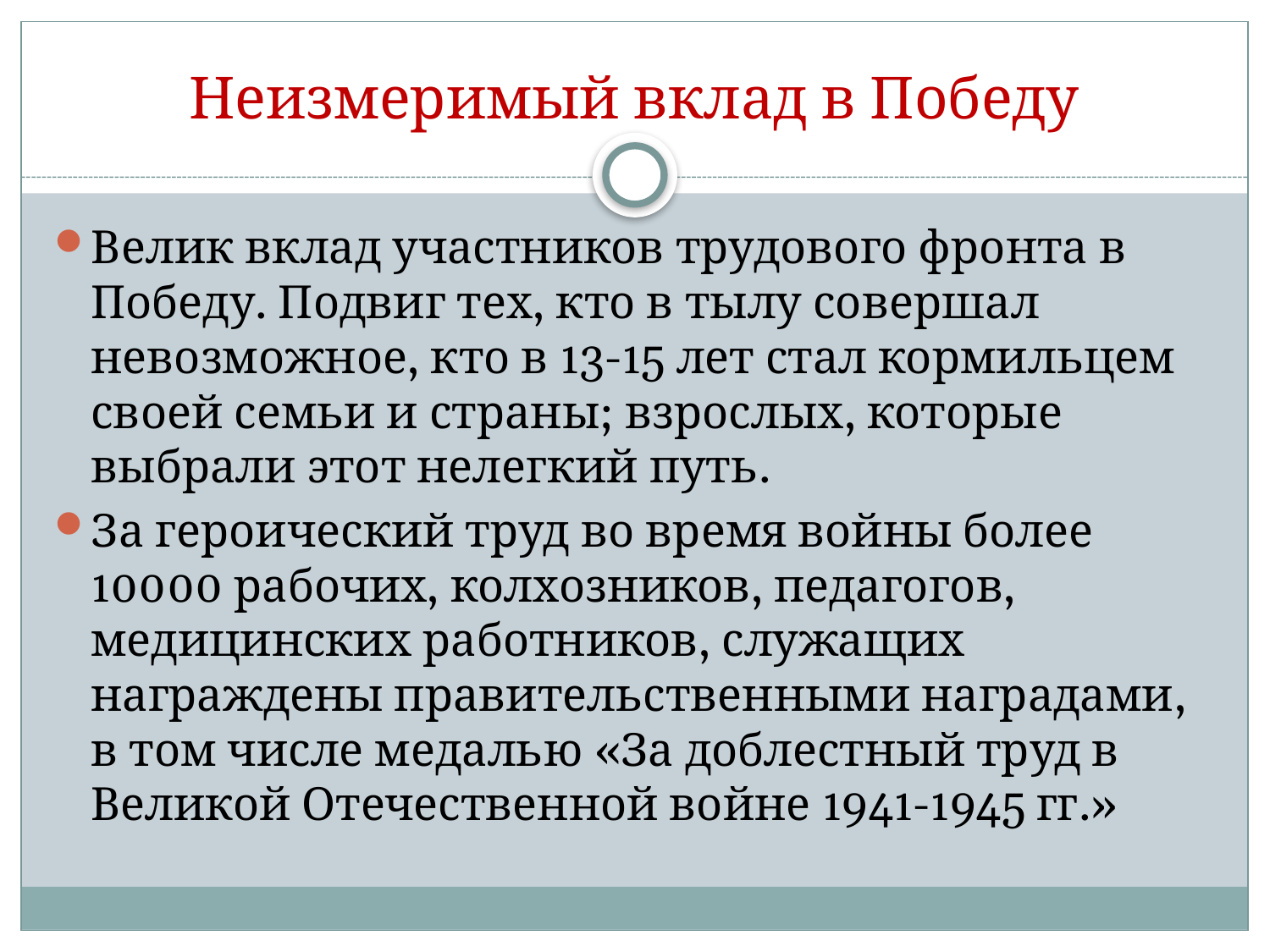

# Неизмеримый вклад в Победу
Велик вклад участников трудового фронта в Победу. Подвиг тех, кто в тылу совершал невозможное, кто в 13-15 лет стал кормильцем своей семьи и страны; взрослых, которые выбрали этот нелегкий путь.
За героический труд во время войны более 10000 рабочих, колхозников, педагогов, медицинских работников, служащих награждены правительственными наградами, в том числе медалью «За доблестный труд в  Великой Отечественной войне 1941-1945 гг.»